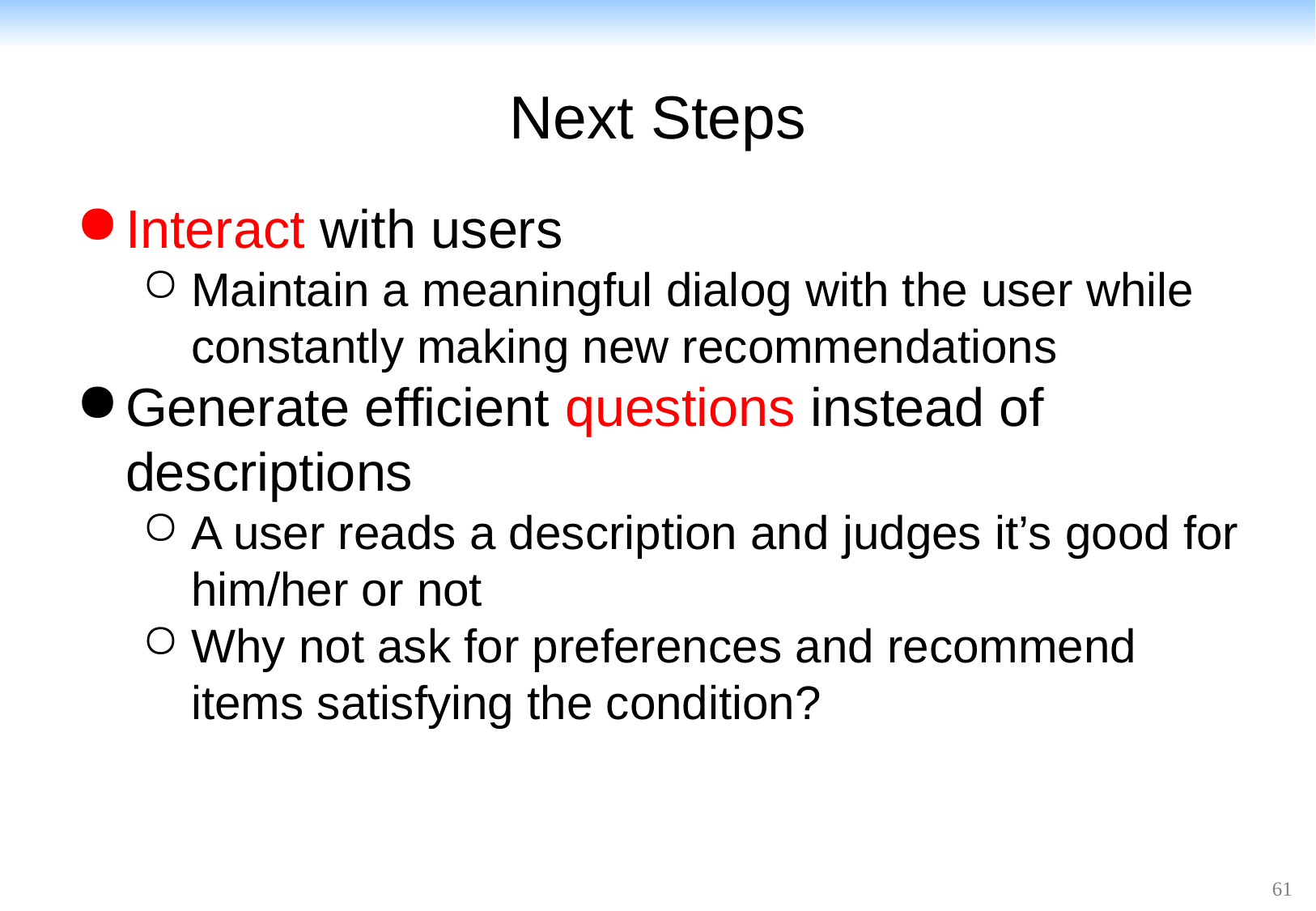

# Next Steps
Interact with users
Maintain a meaningful dialog with the user while constantly making new recommendations
Generate efficient questions instead of descriptions
A user reads a description and judges it’s good for him/her or not
Why not ask for preferences and recommend items satisfying the condition?